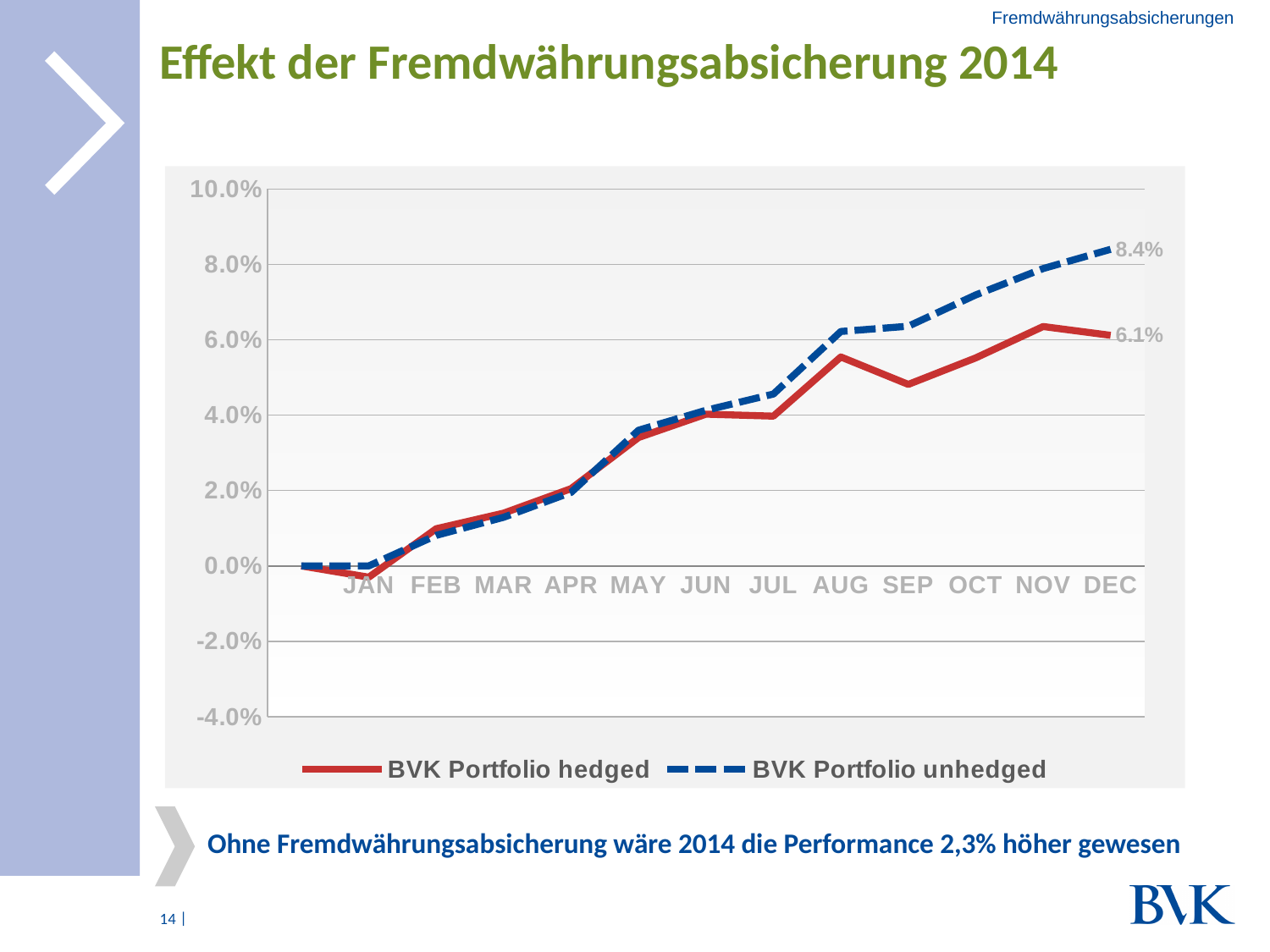

Fremdwährungsabsicherungen
# Effekt der Fremdwährungsabsicherung 2014

### Chart

| Category |  |  |
|---|---|---|
|  | 0.0 | 0.0 |
| JAN | -0.00300000000000001 | 0.0 |
| FEB | 0.0098612999999999 | 0.0081 |
| MAR | 0.0140017313299998 | 0.0129000000000001 |
| APR | 0.020491342410512 | 0.0195000000000001 |
| MAY | 0.0340638772645718 | 0.0360000000000001 |
| JUN | 0.040268260528159 | 0.0413 |
| JUL | 0.0397481263978949 | 0.0456 |
| AUG | 0.0554483231065031 | 0.0622 |
| SEP | 0.0481657296770681 | 0.0636 |
| OCT | 0.0551884400659044 | 0.0719 |
| NOV | 0.063524428742425 | 0.0789000000000001 |
| DEC | 0.0611846749991921 | 0.0840000000000002 |
Ohne Fremdwährungsabsicherung wäre 2014 die Performance 2,3% höher gewesen
14